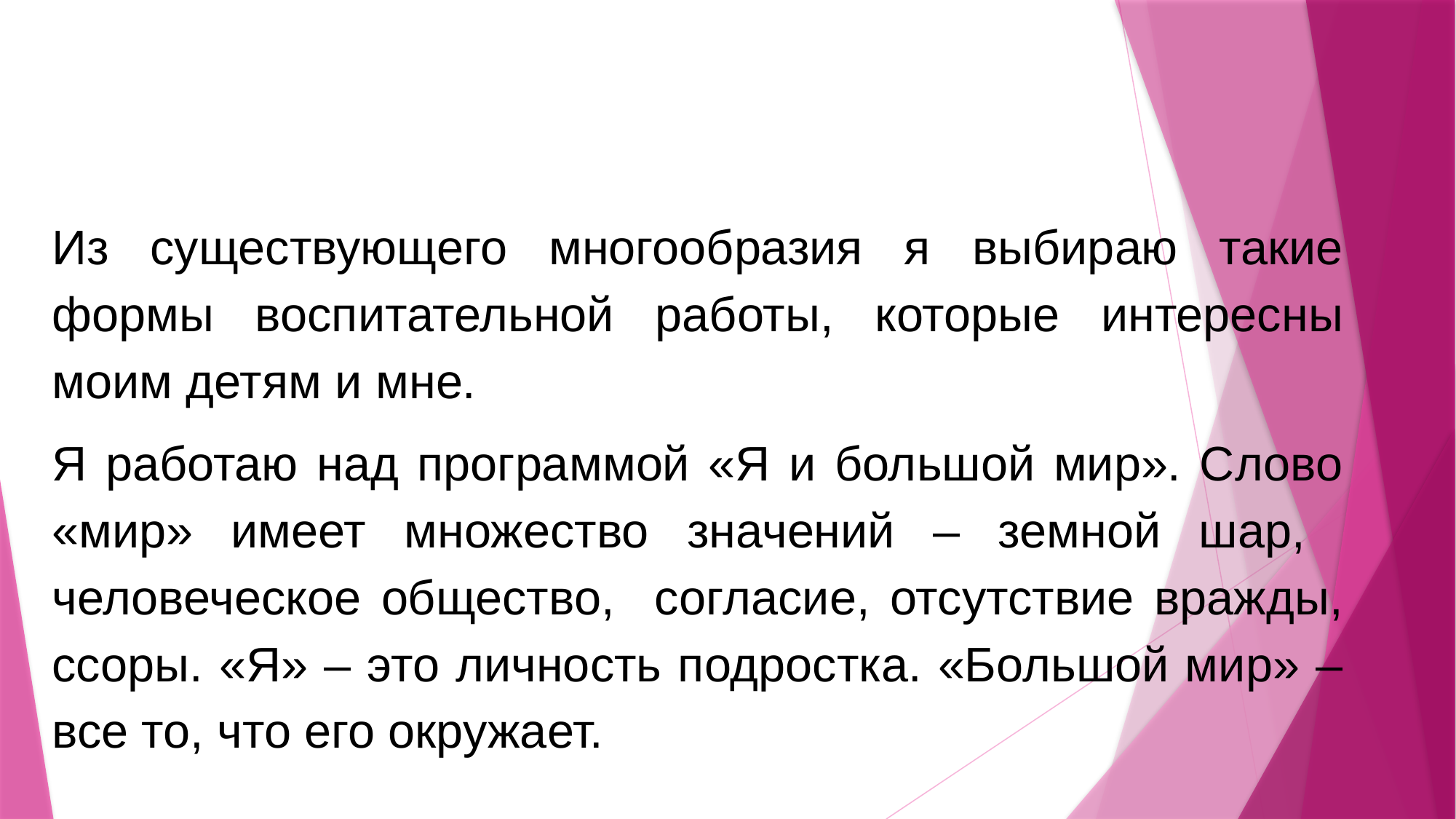

#
Из существующего многообразия я выбираю такие формы воспитательной работы, которые интересны моим детям и мне.
Я работаю над программой «Я и большой мир». Слово «мир» имеет множество значений – земной шар,  человеческое общество,  согласие, отсутствие вражды, ссоры. «Я» – это личность подростка. «Большой мир» – все то, что его окружает.